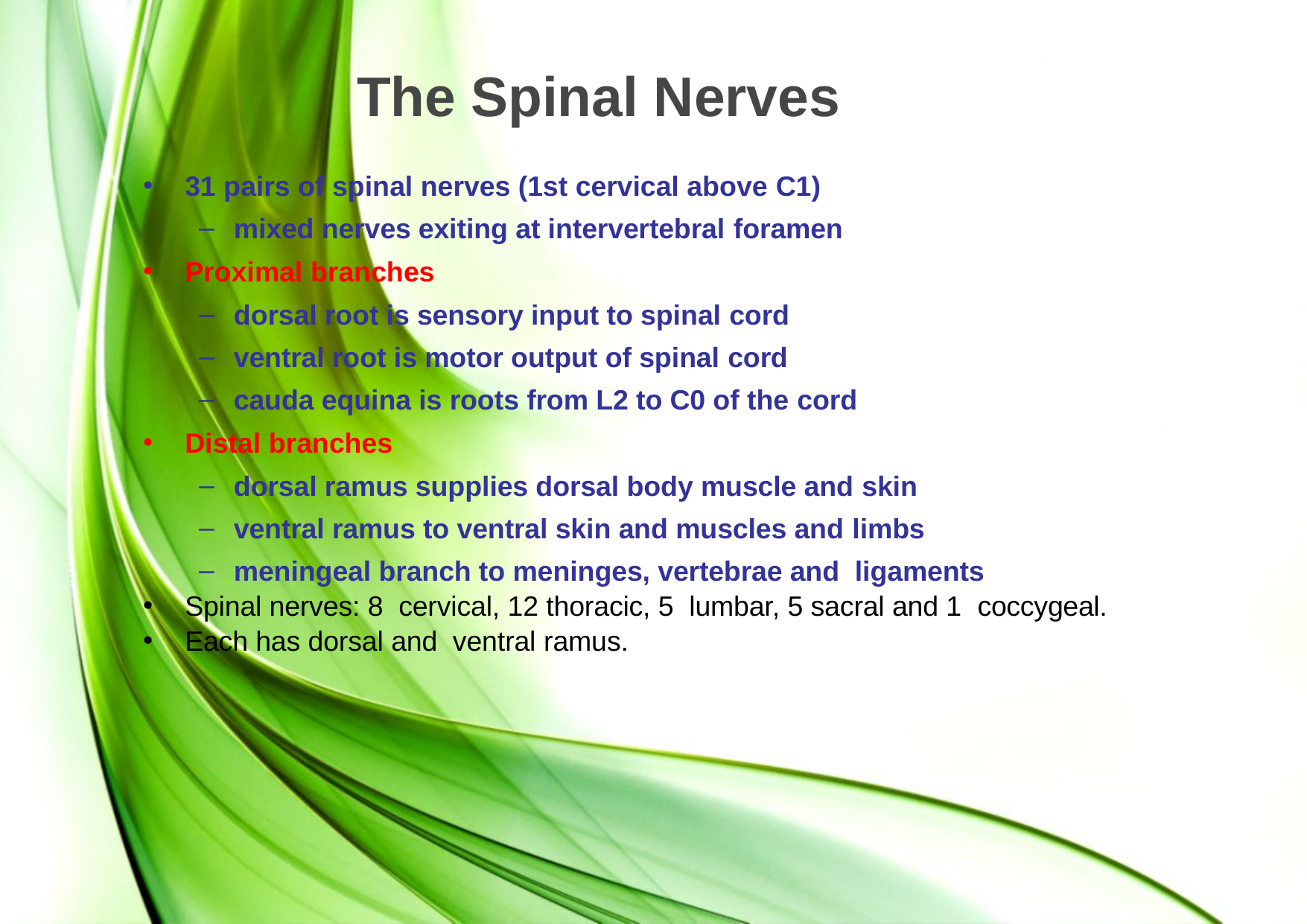

# The Spinal Nerves
31 pairs of spinal nerves (1st cervical above C1)
mixed nerves exiting at intervertebral foramen
Proximal branches
dorsal root is sensory input to spinal cord
ventral root is motor output of spinal cord
cauda equina is roots from L2 to C0 of the cord
Distal branches
dorsal ramus supplies dorsal body muscle and skin
ventral ramus to ventral skin and muscles and limbs
meningeal branch to meninges, vertebrae and  ligaments
Spinal nerves: 8  cervical, 12 thoracic, 5  lumbar, 5 sacral and 1  coccygeal.
Each has dorsal and  ventral ramus.